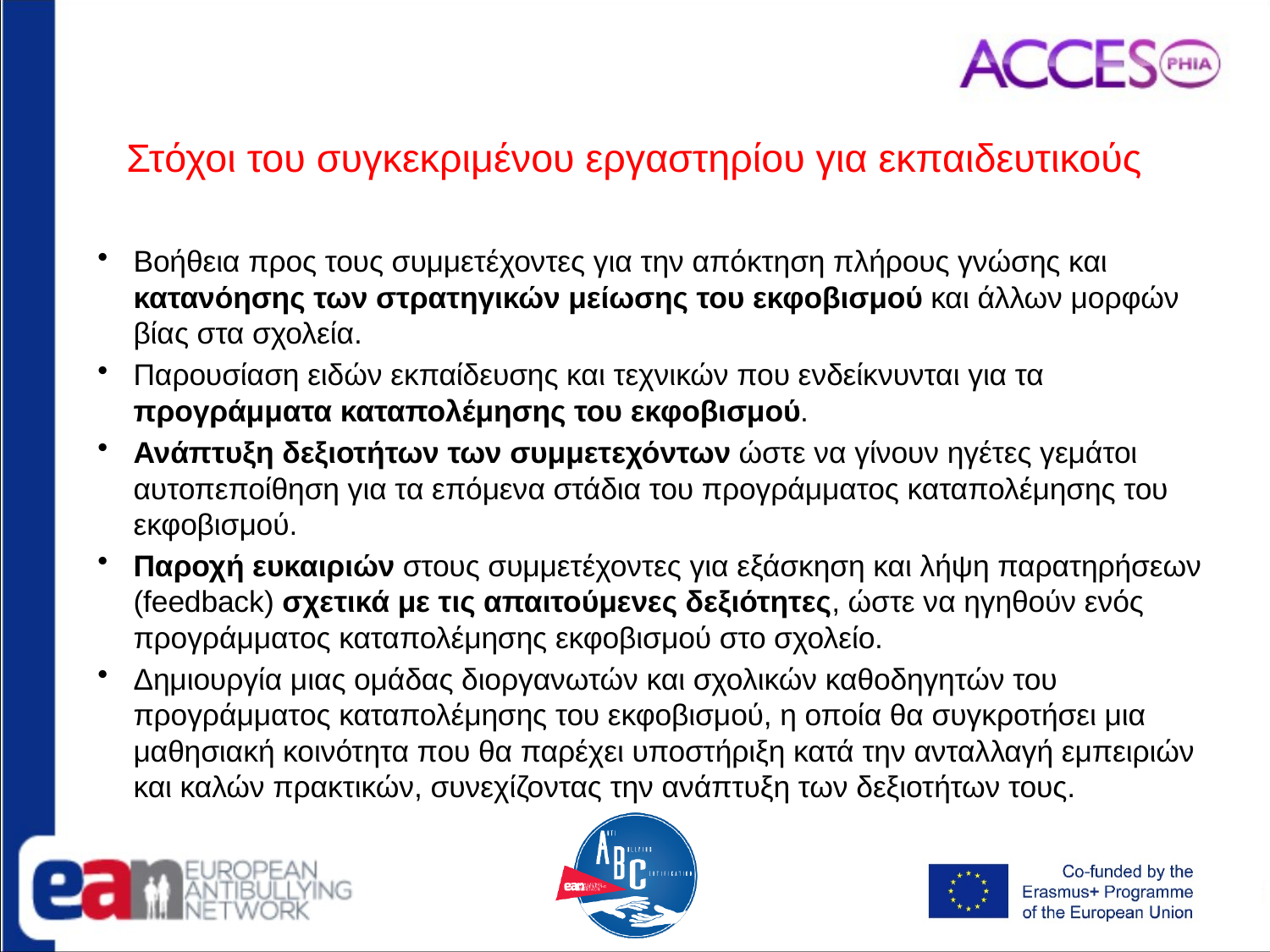

# Στόχοι του συγκεκριμένου εργαστηρίου για εκπαιδευτικούς
Βοήθεια προς τους συμμετέχοντες για την απόκτηση πλήρους γνώσης και κατανόησης των στρατηγικών μείωσης του εκφοβισμού και άλλων μορφών βίας στα σχολεία.
Παρουσίαση ειδών εκπαίδευσης και τεχνικών που ενδείκνυνται για τα προγράμματα καταπολέμησης του εκφοβισμού.
Ανάπτυξη δεξιοτήτων των συμμετεχόντων ώστε να γίνουν ηγέτες γεμάτοι αυτοπεποίθηση για τα επόμενα στάδια του προγράμματος καταπολέμησης του εκφοβισμού.
Παροχή ευκαιριών στους συμμετέχοντες για εξάσκηση και λήψη παρατηρήσεων (feedback) σχετικά με τις απαιτούμενες δεξιότητες, ώστε να ηγηθούν ενός προγράμματος καταπολέμησης εκφοβισμού στο σχολείο.
Δημιουργία μιας ομάδας διοργανωτών και σχολικών καθοδηγητών του προγράμματος καταπολέμησης του εκφοβισμού, η οποία θα συγκροτήσει μια μαθησιακή κοινότητα που θα παρέχει υποστήριξη κατά την ανταλλαγή εμπειριών και καλών πρακτικών, συνεχίζοντας την ανάπτυξη των δεξιοτήτων τους.